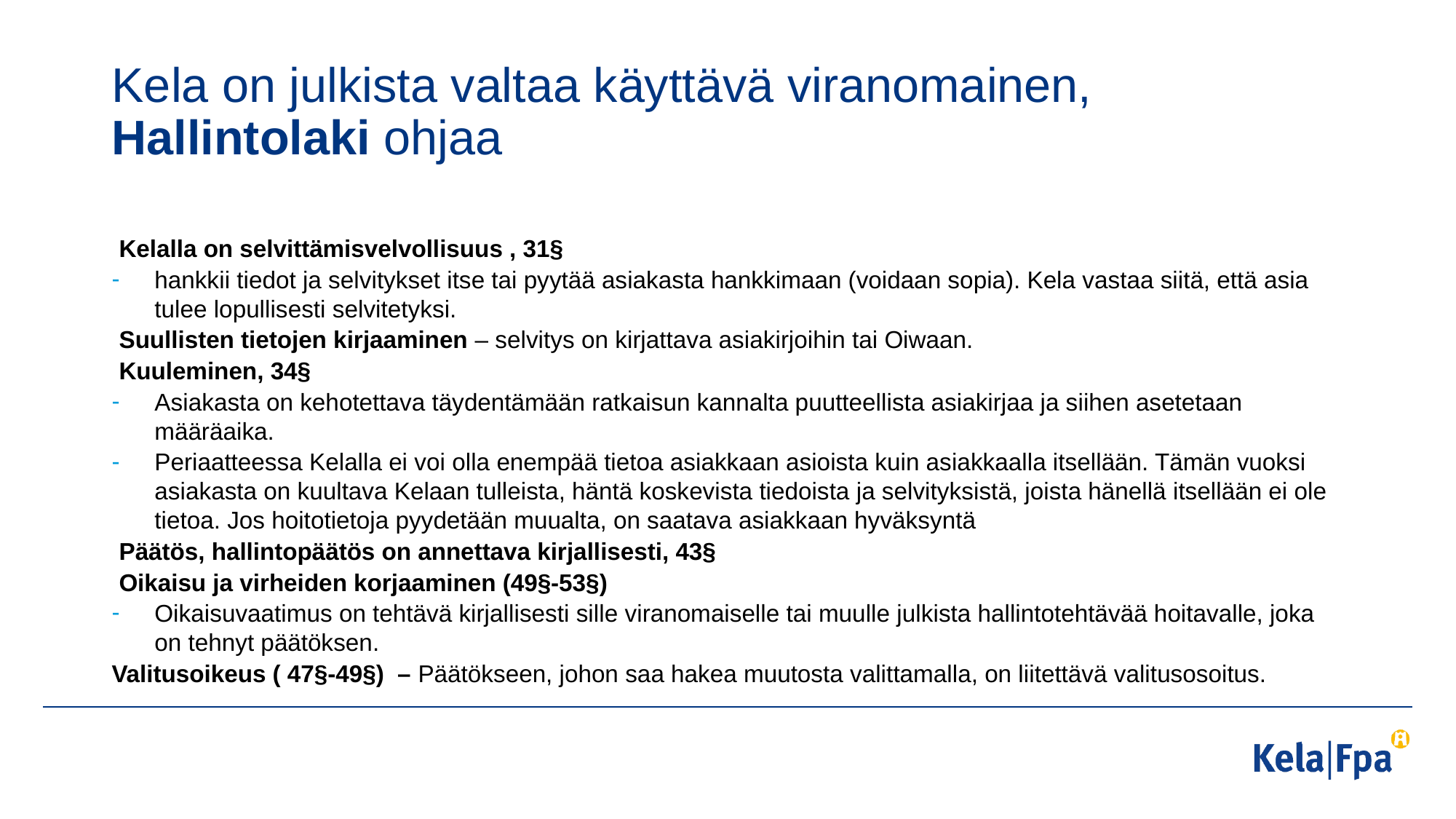

# Kela on julkista valtaa käyttävä viranomainen, Hallintolaki ohjaa

Kelalla on selvittämisvelvollisuus , 31§
hankkii tiedot ja selvitykset itse tai pyytää asiakasta hankkimaan (voidaan sopia). Kela vastaa siitä, että asia tulee lopullisesti selvitetyksi.
Suullisten tietojen kirjaaminen – selvitys on kirjattava asiakirjoihin tai Oiwaan.
Kuuleminen, 34§
Asiakasta on kehotettava täydentämään ratkaisun kannalta puutteellista asiakirjaa ja siihen asetetaan määräaika.
Periaatteessa Kelalla ei voi olla enempää tietoa asiakkaan asioista kuin asiakkaalla itsellään. Tämän vuoksi asiakasta on kuultava Kelaan tulleista, häntä koskevista tiedoista ja selvityksistä, joista hänellä itsellään ei ole tietoa. Jos hoitotietoja pyydetään muualta, on saatava asiakkaan hyväksyntä
Päätös, hallintopäätös on annettava kirjallisesti, 43§
Oikaisu ja virheiden korjaaminen (49§-53§)
Oikaisuvaatimus on tehtävä kirjallisesti sille viranomaiselle tai muulle julkista hallintotehtävää hoitavalle, joka on tehnyt päätöksen.
Valitusoikeus ( 47§-49§)  – Päätökseen, johon saa hakea muutosta valittamalla, on liitettävä valitusosoitus.